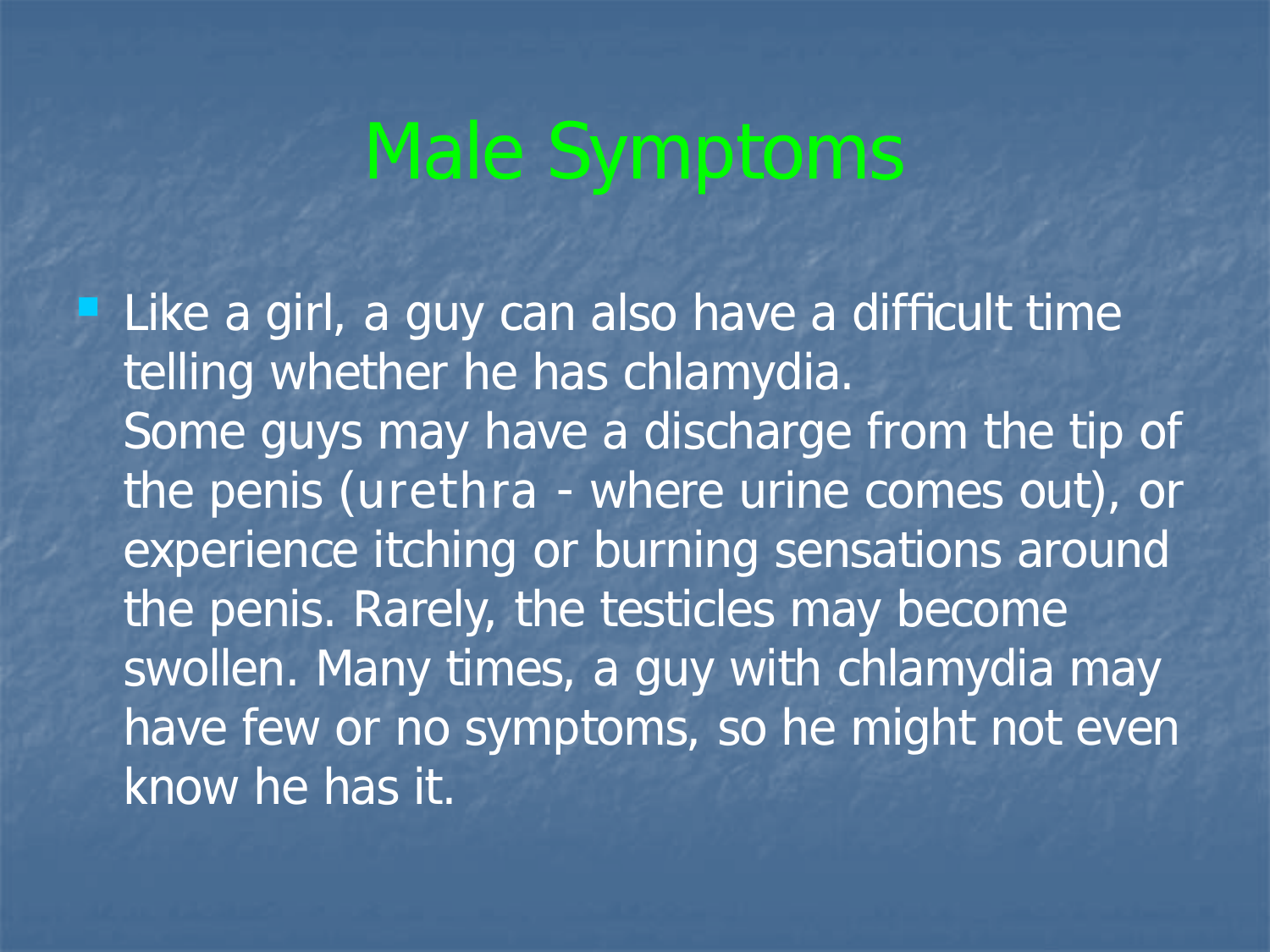

# Male Symptoms
Like a girl, a guy can also have a difficult time telling whether he has chlamydia. Some guys may have a discharge from the tip of the penis (urethra - where urine comes out), or experience itching or burning sensations around the penis. Rarely, the testicles may become swollen. Many times, a guy with chlamydia may have few or no symptoms, so he might not even know he has it.